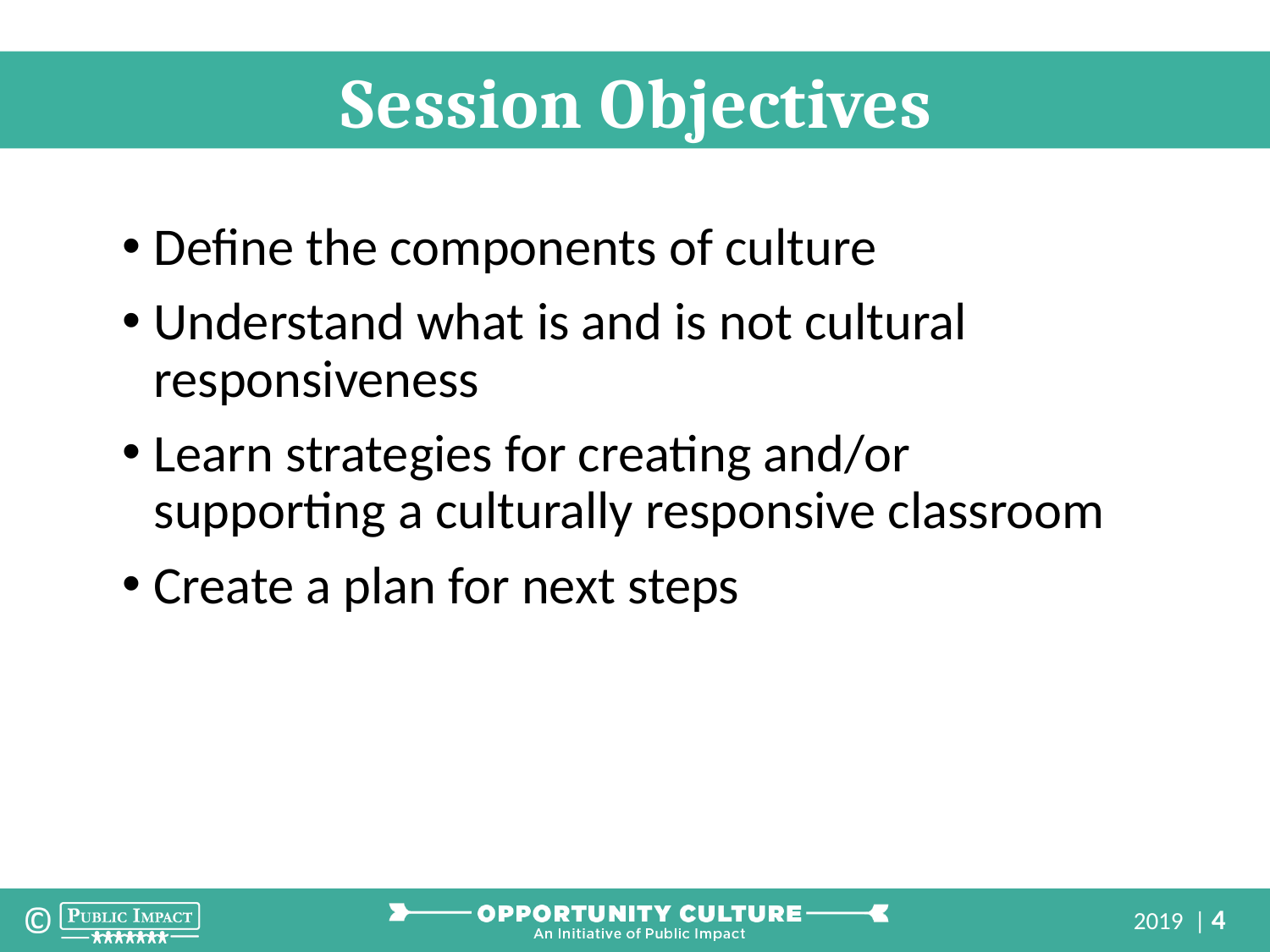

Define the components of culture
Understand what is and is not cultural responsiveness
Learn strategies for creating and/or supporting a culturally responsive classroom
Create a plan for next steps